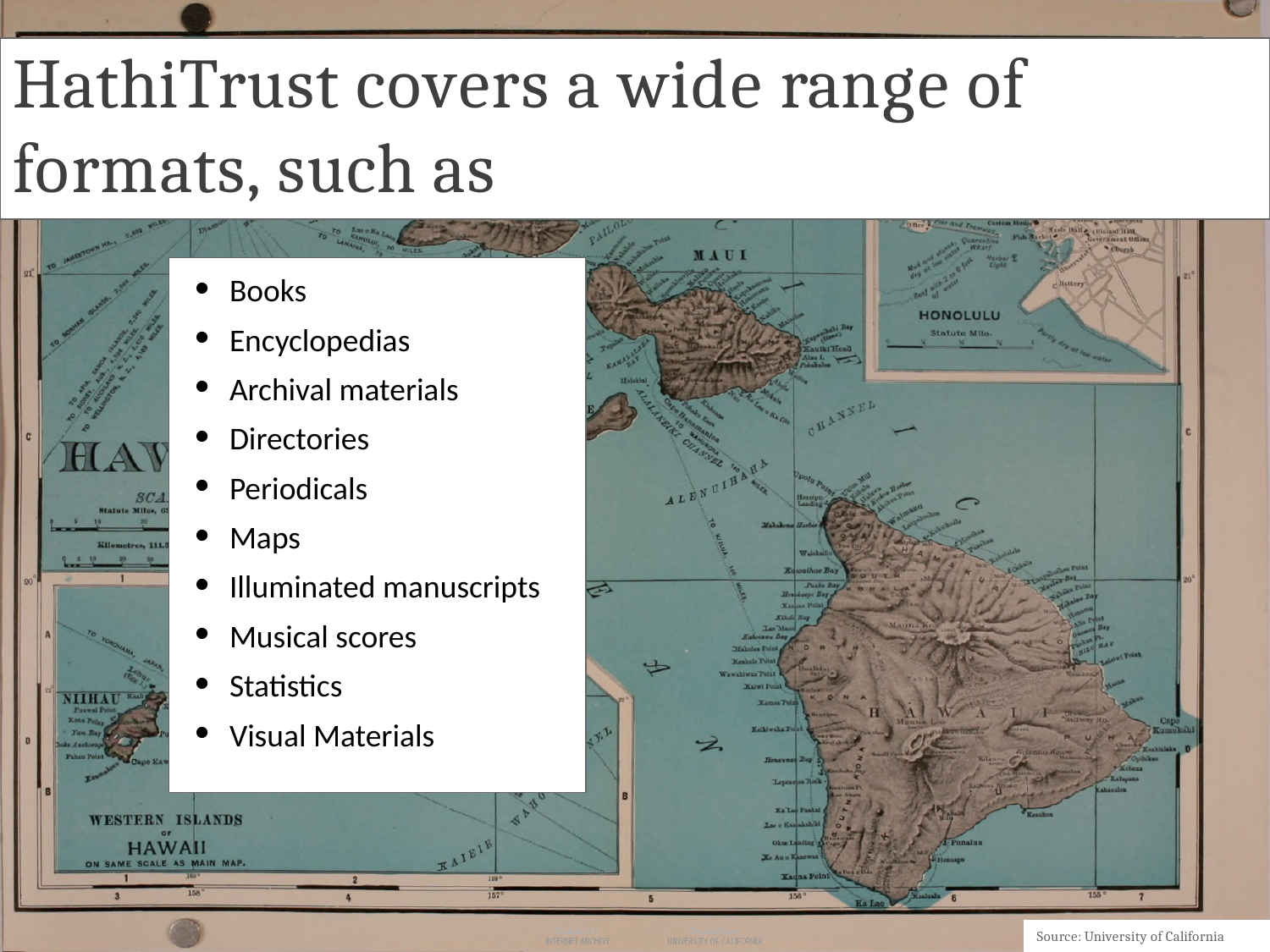

# HathiTrust covers a wide range of formats, such as
Books
Encyclopedias
Archival materials
Directories
Periodicals
Maps
Illuminated manuscripts
Musical scores
Statistics
Visual Materials
Source: University of California